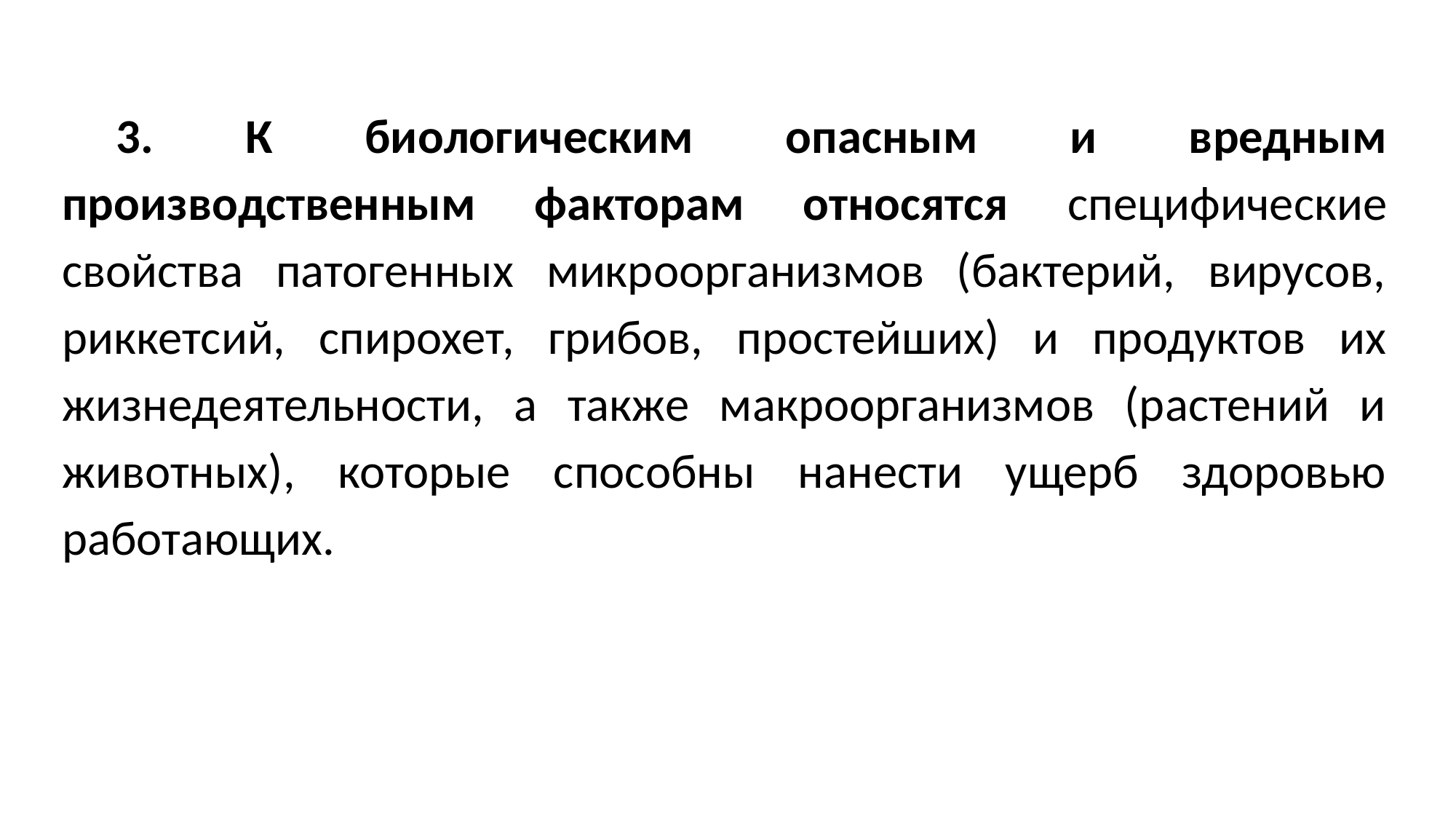

3. К биологическим опасным и вредным производственным факторам относятся специфические свойства патогенных микроорганизмов (бактерий, вирусов, риккетсий, спирохет, грибов, простейших) и продуктов их жизнедеятельности, а также макроорганизмов (растений и животных), которые способны нанести ущерб здоровью работающих.